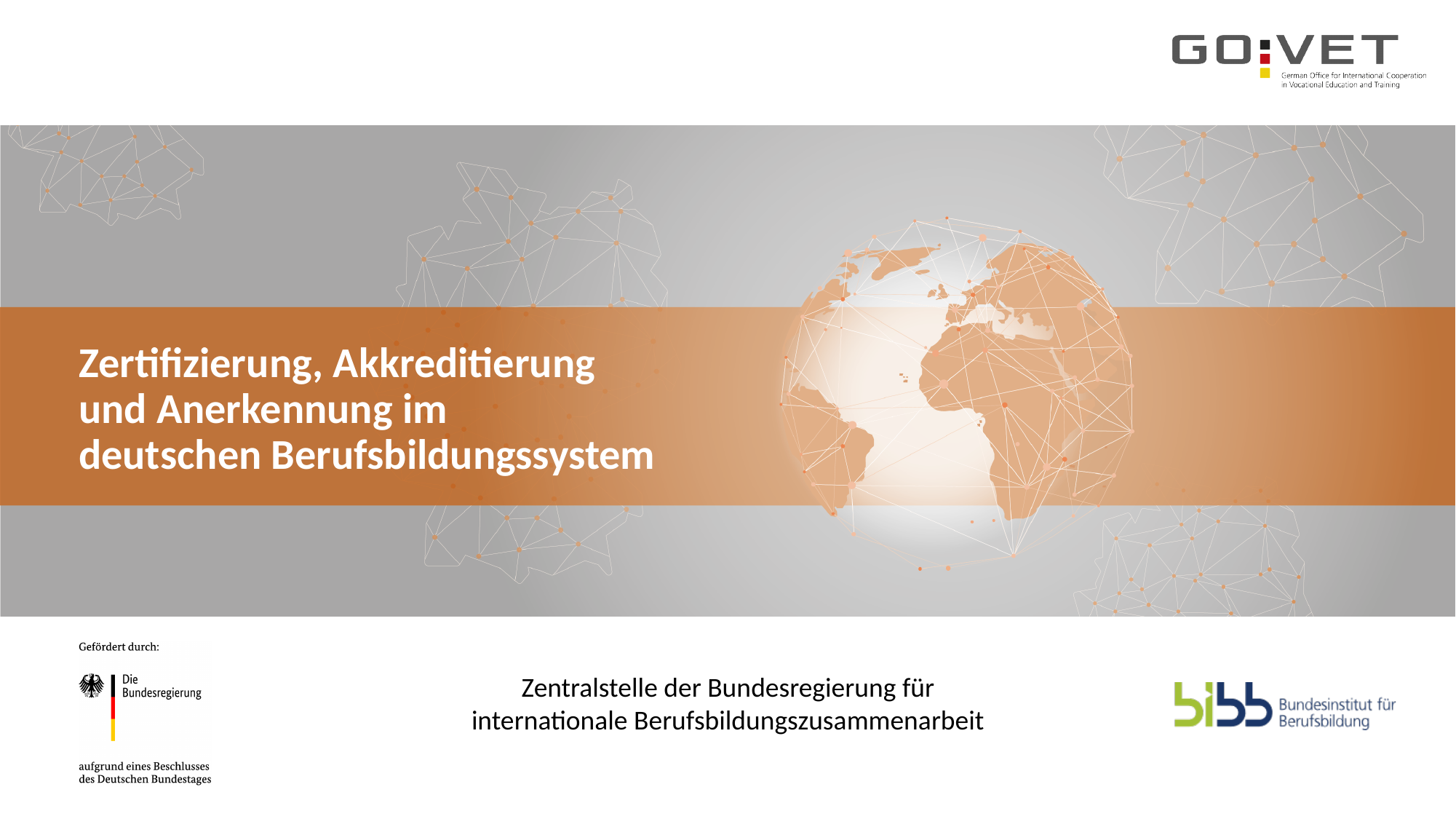

Zertifizierung, Akkreditierung
und Anerkennung im
deutschen Berufsbildungssystem